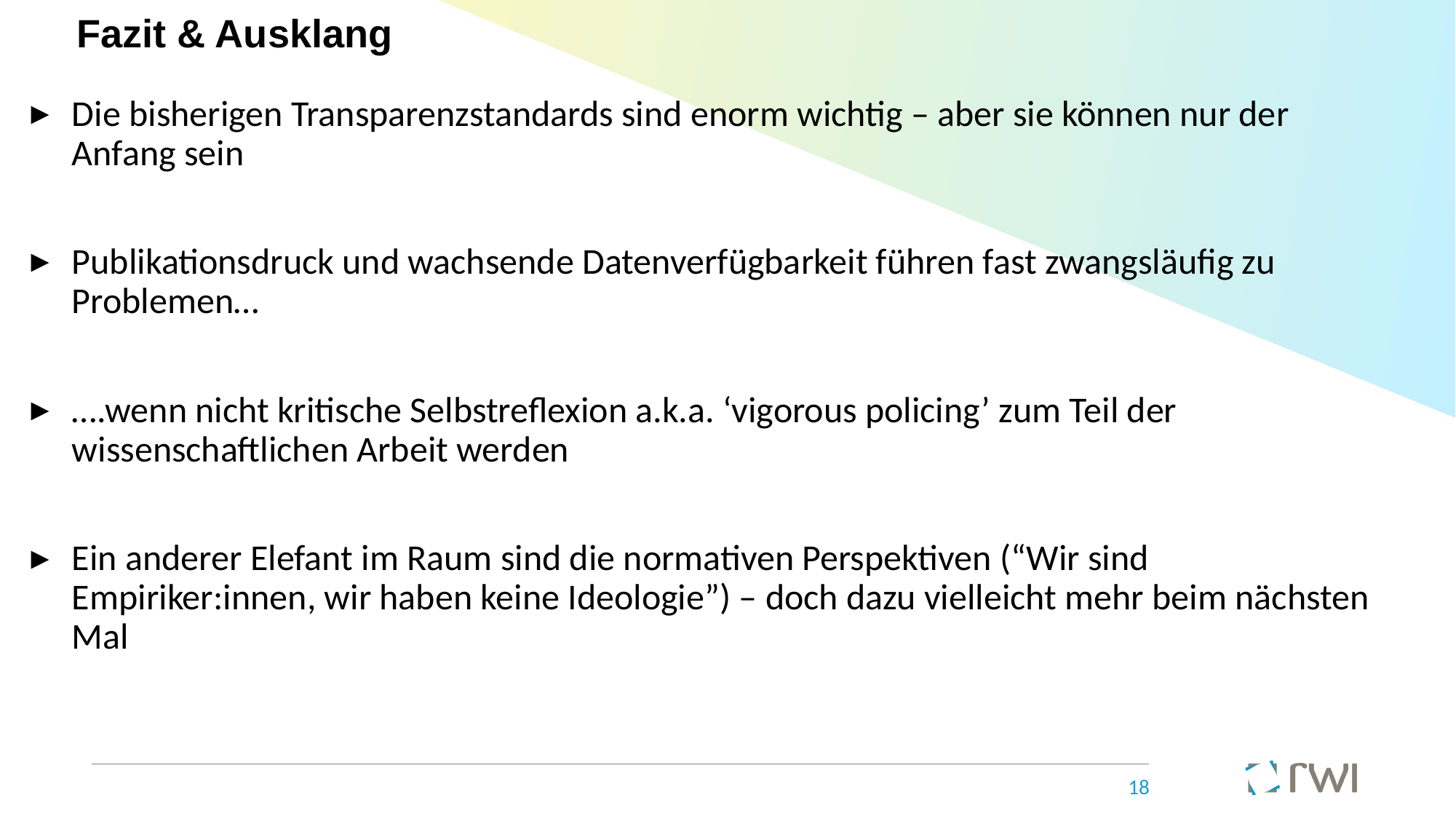

# Fazit & Ausklang
Die bisherigen Transparenzstandards sind enorm wichtig – aber sie können nur der Anfang sein

Publikationsdruck und wachsende Datenverfügbarkeit führen fast zwangsläufig zu Problemen…

….wenn nicht kritische Selbstreflexion a.k.a. ‘vigorous policing’ zum Teil der wissenschaftlichen Arbeit werden

Ein anderer Elefant im Raum sind die normativen Perspektiven (“Wir sind Empiriker:innen, wir haben keine Ideologie”) – doch dazu vielleicht mehr beim nächsten Mal
  18